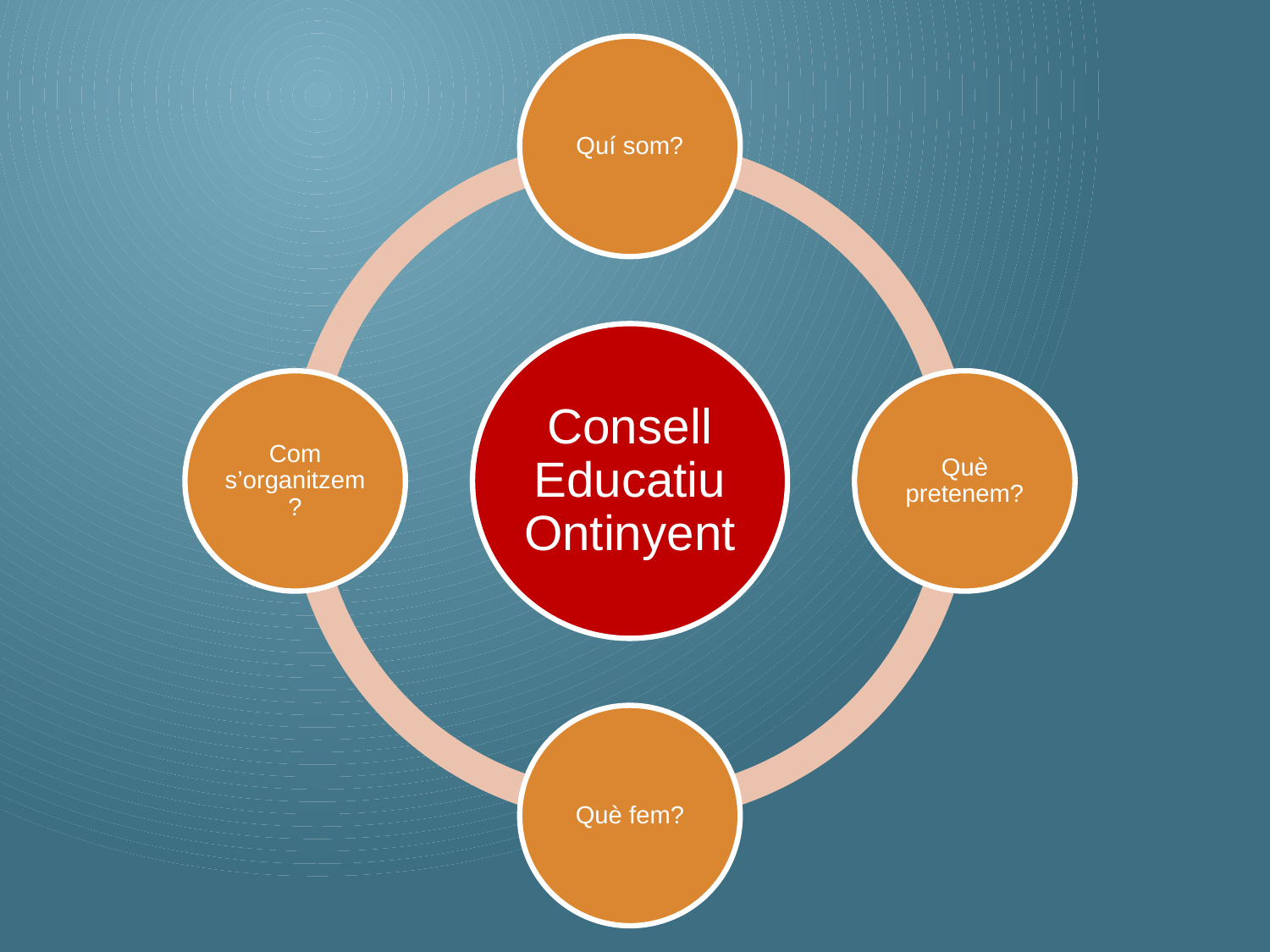

Consell Educatiu Ontinyent
Quí som?
Què pretenem?
Què fem?
Com s’organitzem?